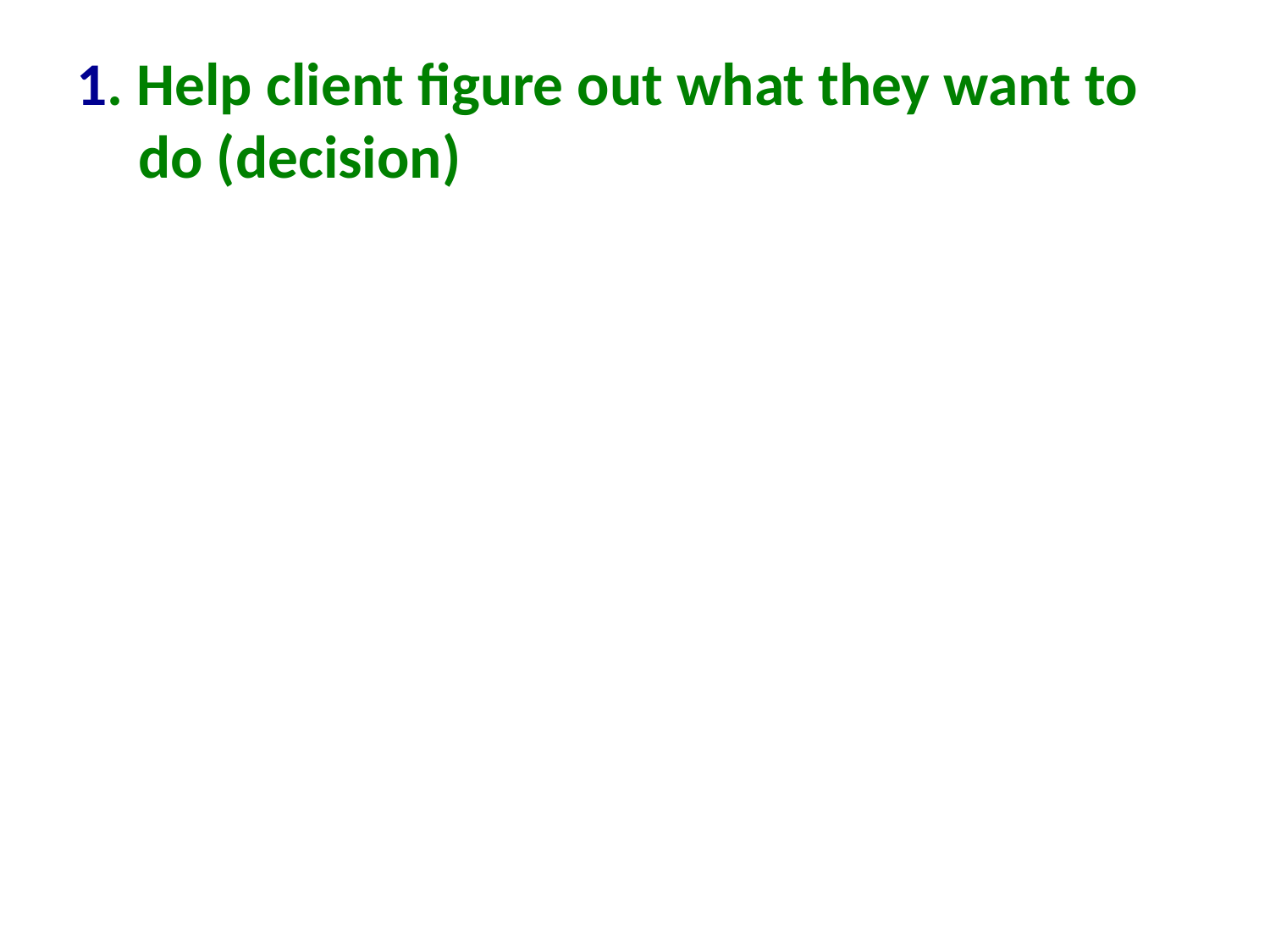

# 1. Help client figure out what they want to do (decision)